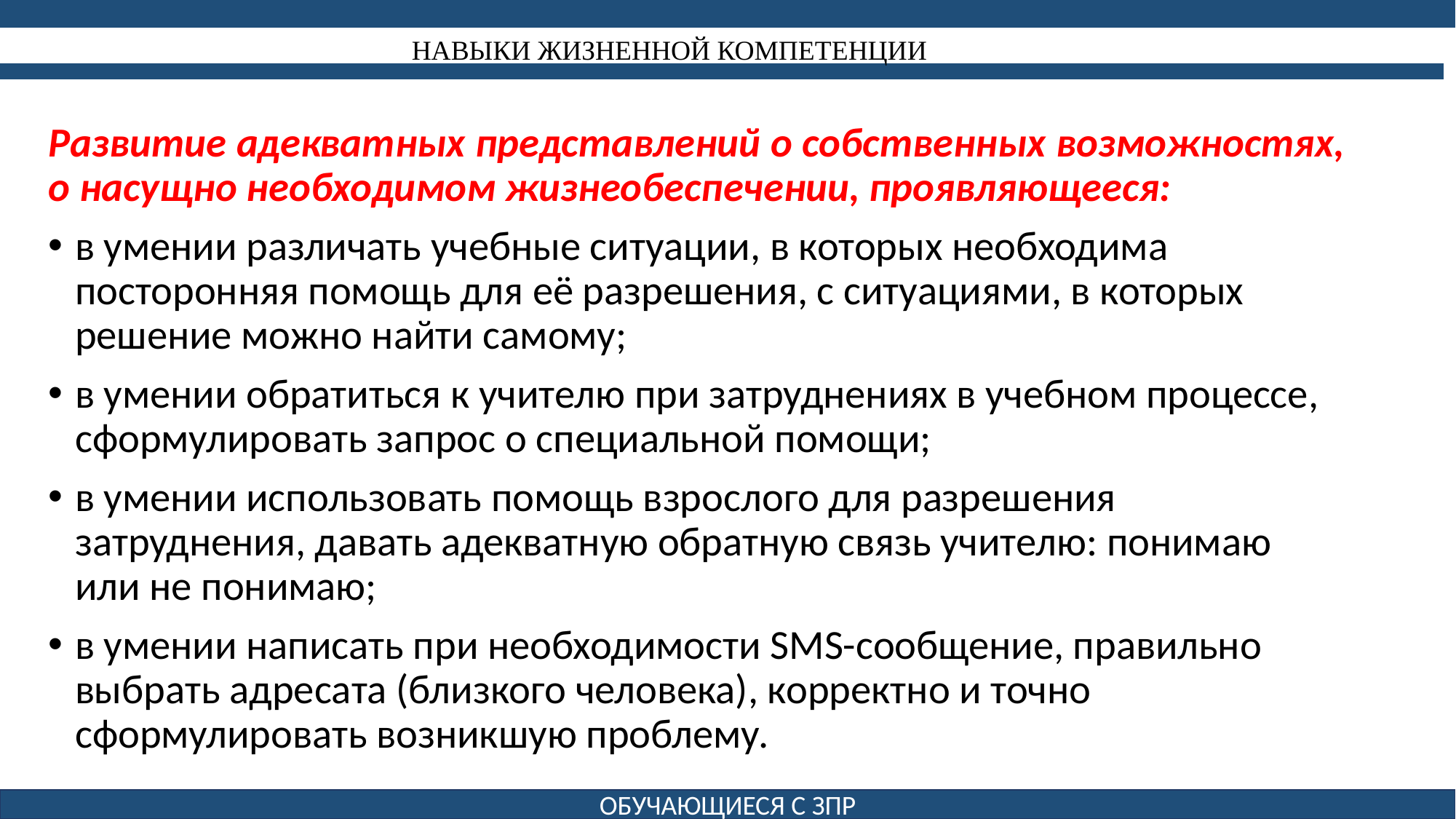

НАВЫКИ ЖИЗНЕННОЙ КОМПЕТЕНЦИИ

Развитие адекватных представлений о собственных возможностях, о насущно необходимом жизнеобеспечении, проявляющееся:
в умении различать учебные ситуации, в которых необходима посторонняя помощь для её разрешения, с ситуациями, в которых решение можно найти самому;
в умении обратиться к учителю при затруднениях в учебном процессе, сформулировать запрос о специальной помощи;
в умении использовать помощь взрослого для разрешения затруднения, давать адекватную обратную связь учителю: понимаю или не понимаю;
в умении написать при необходимости SMS-сообщение, правильно выбрать адресата (близкого человека), корректно и точно сформулировать возникшую проблему.

ОБУЧАЮЩИЕСЯ С ЗПР